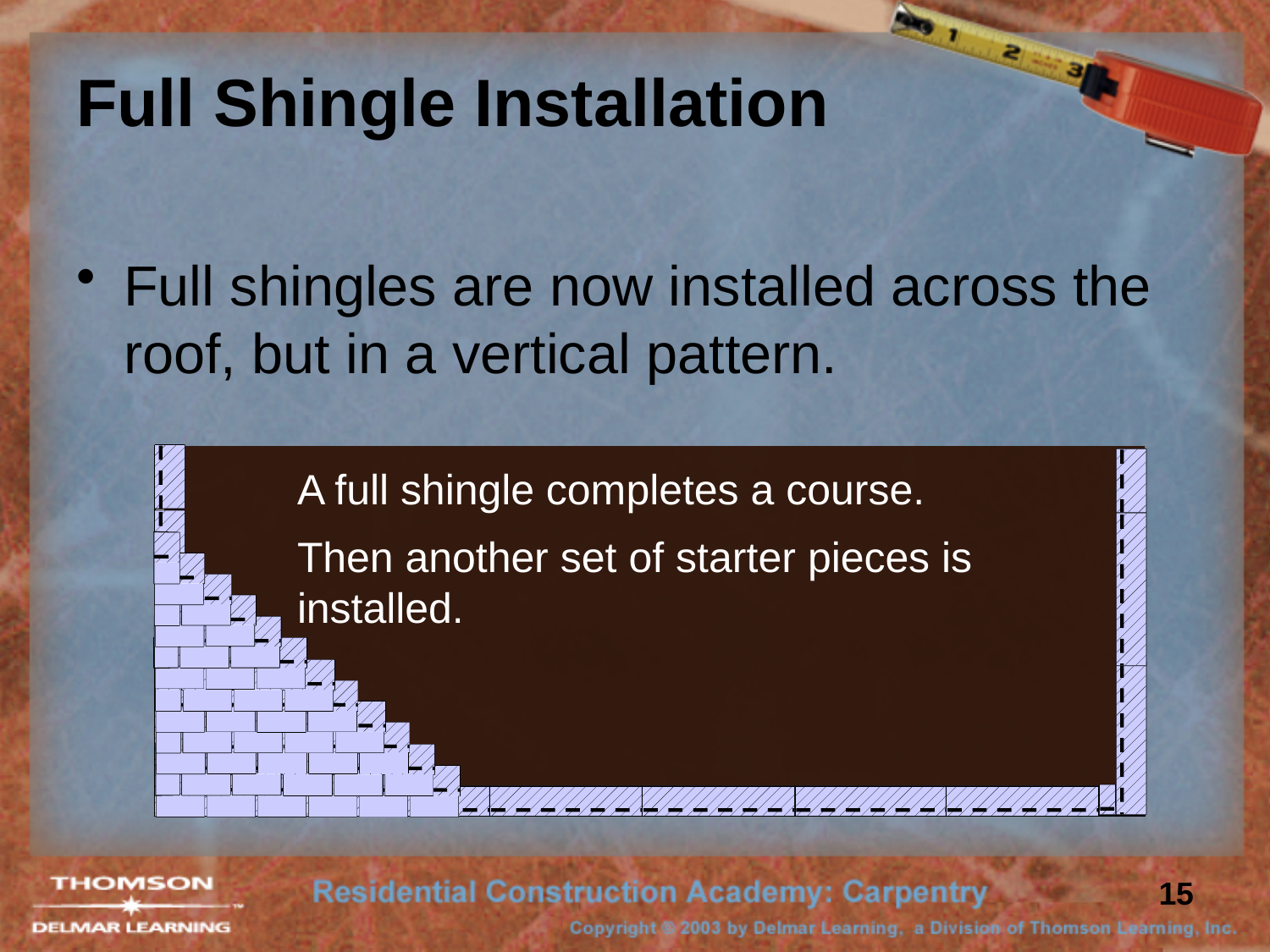

# Full Shingle Installation
Full shingles are now installed across the roof, but in a vertical pattern.

A full shingle completes a course.
Then another set of starter pieces is installed.

15